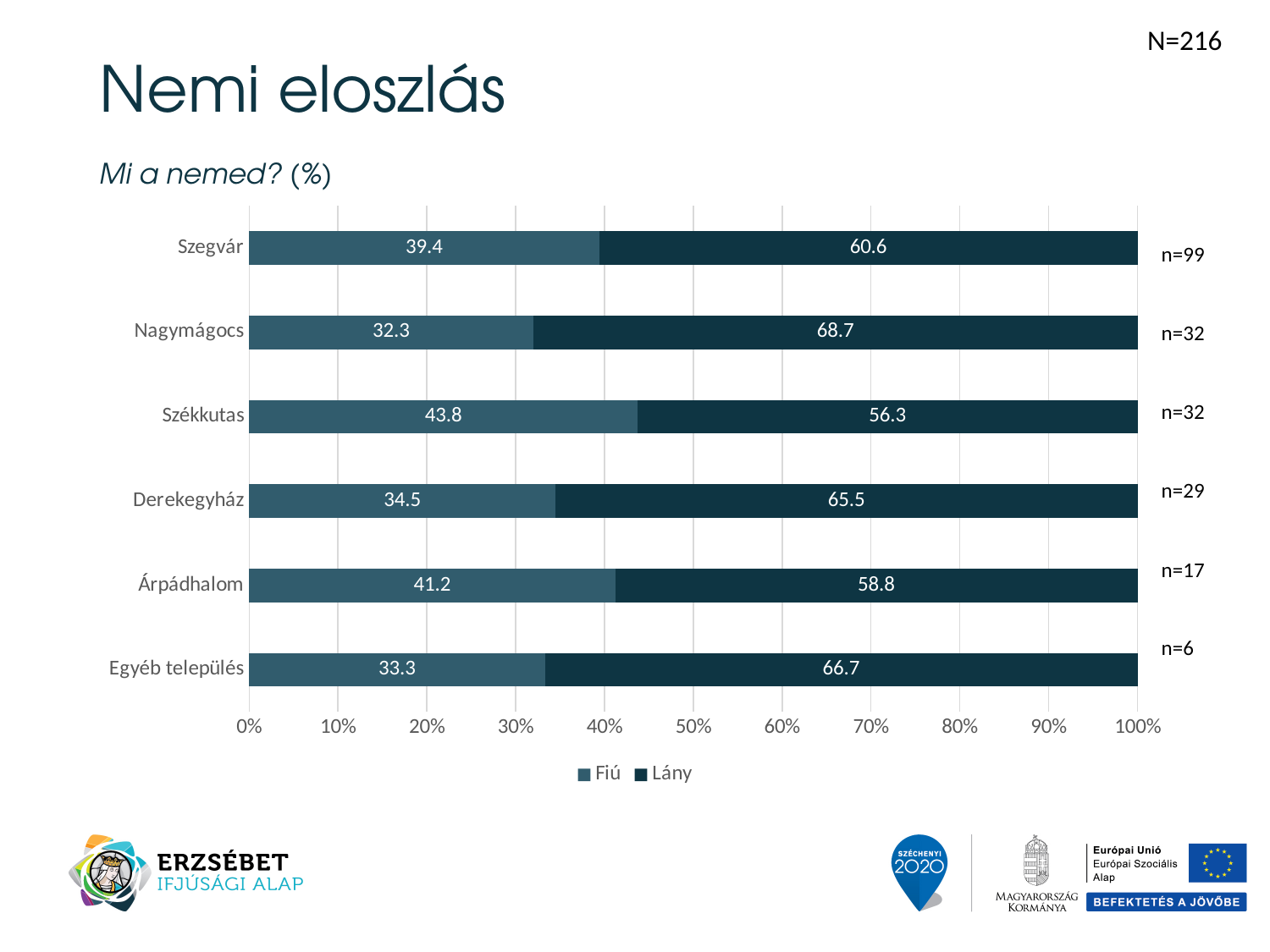

N=216
# Nemi eloszlás
Mi a nemed? (%)

### Chart

| Category | Fiú | Lány |
|---|---|---|
| Egyéb település | 33.3 | 66.7 |
| Árpádhalom | 41.2 | 58.8 |
| Derekegyház | 34.5 | 65.5 |
| Székkutas | 43.8 | 56.3 |
| Nagymágocs | 32.3 | 68.7 |
| Szegvár | 39.4 | 60.6 |
n=99
n=32
n=32
n=29
n=17
n=6